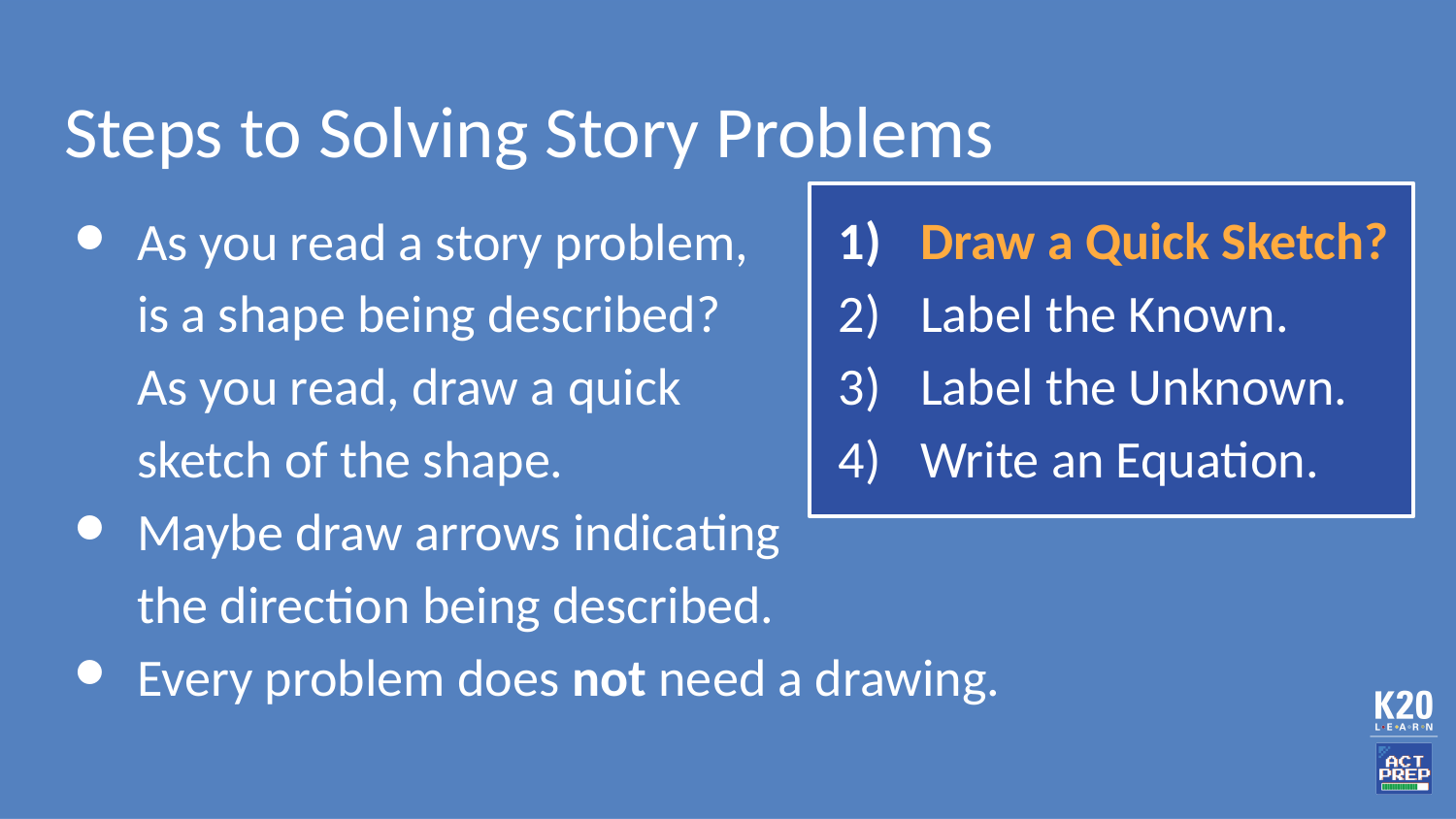

# Steps to Solving Story Problems
As you read a story problem,
is a shape being described?
As you read, draw a quick
sketch of the shape.
Maybe draw arrows indicating
the direction being described.
Every problem does not need a drawing.

Draw a Quick Sketch?
Label the Known.
Label the Unknown.
Write an Equation.